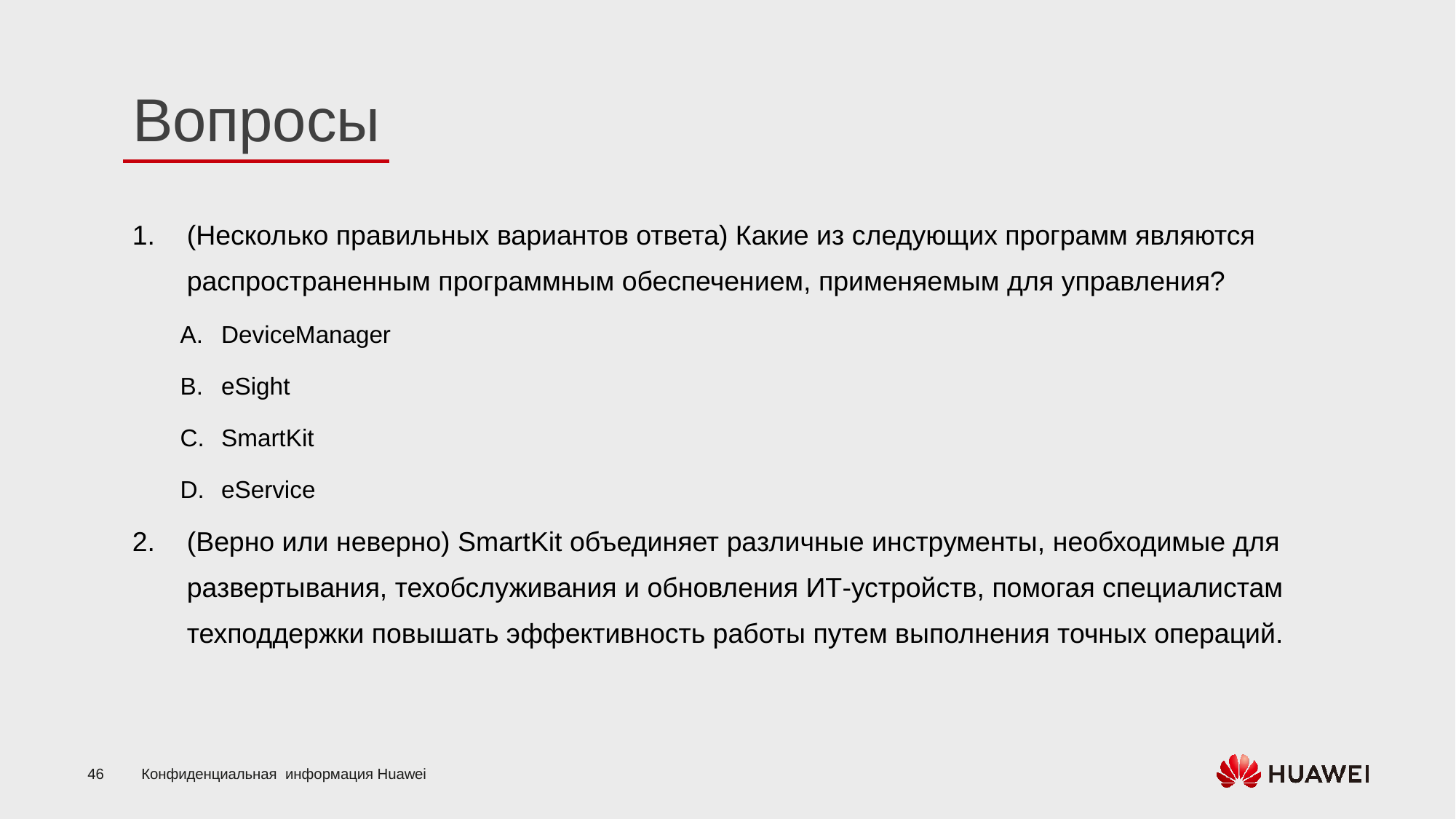

(Несколько правильных вариантов ответа) Какие из следующих программ являются распространенным программным обеспечением, применяемым для управления?
DeviceManager
eSight
SmartKit
eService
(Верно или неверно) SmartKit объединяет различные инструменты, необходимые для развертывания, техобслуживания и обновления ИТ-устройств, помогая специалистам техподдержки повышать эффективность работы путем выполнения точных операций.